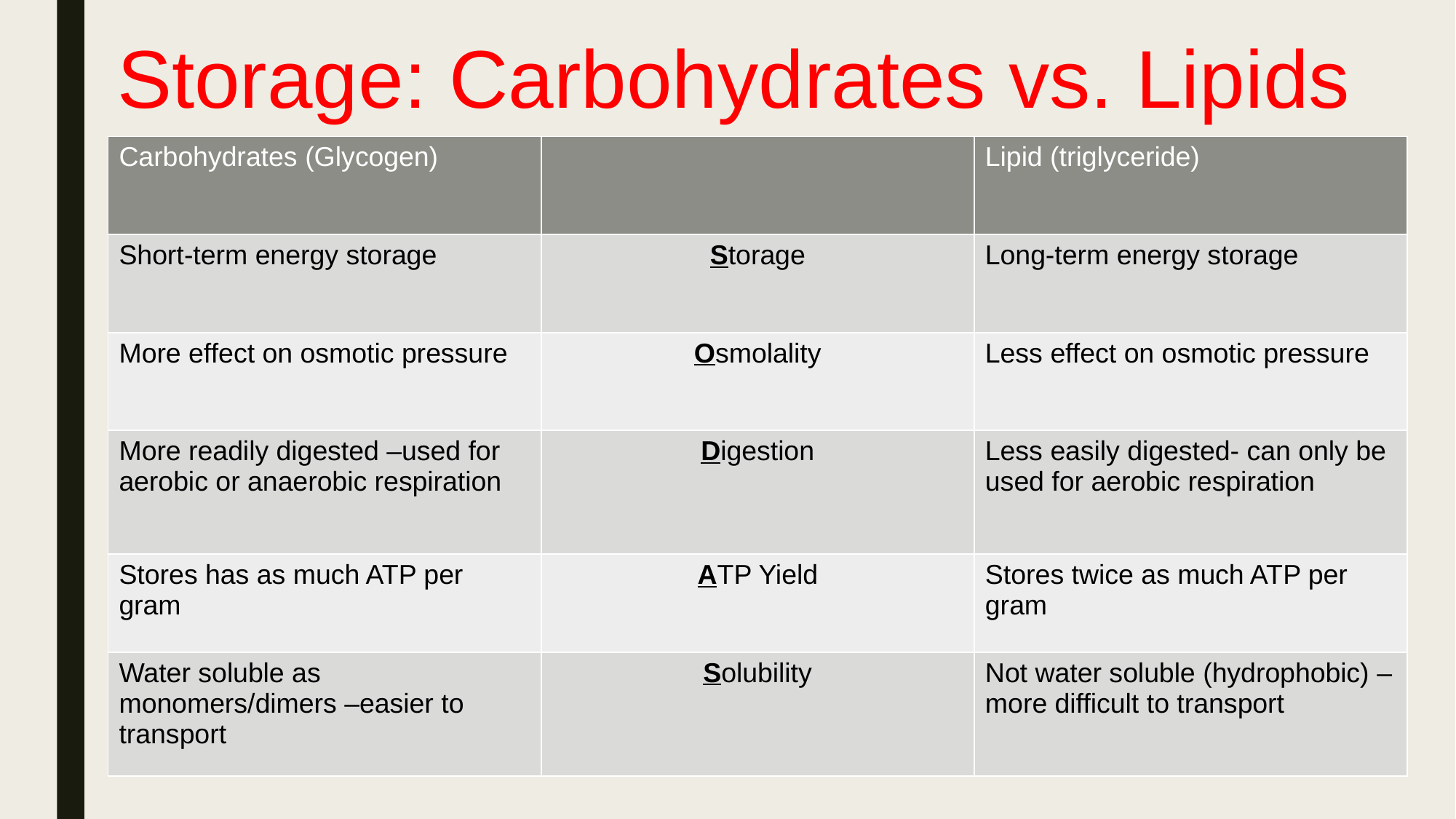

# Storage: Carbohydrates vs. Lipids
| Carbohydrates (Glycogen) |  | Lipid (triglyceride) |
| --- | --- | --- |
| Short-term energy storage | Storage | Long-term energy storage |
| More effect on osmotic pressure | Osmolality | Less effect on osmotic pressure |
| More readily digested –used for aerobic or anaerobic respiration | Digestion | Less easily digested- can only be used for aerobic respiration |
| Stores has as much ATP per gram | ATP Yield | Stores twice as much ATP per gram |
| Water soluble as monomers/dimers –easier to transport | Solubility | Not water soluble (hydrophobic) –more difficult to transport |